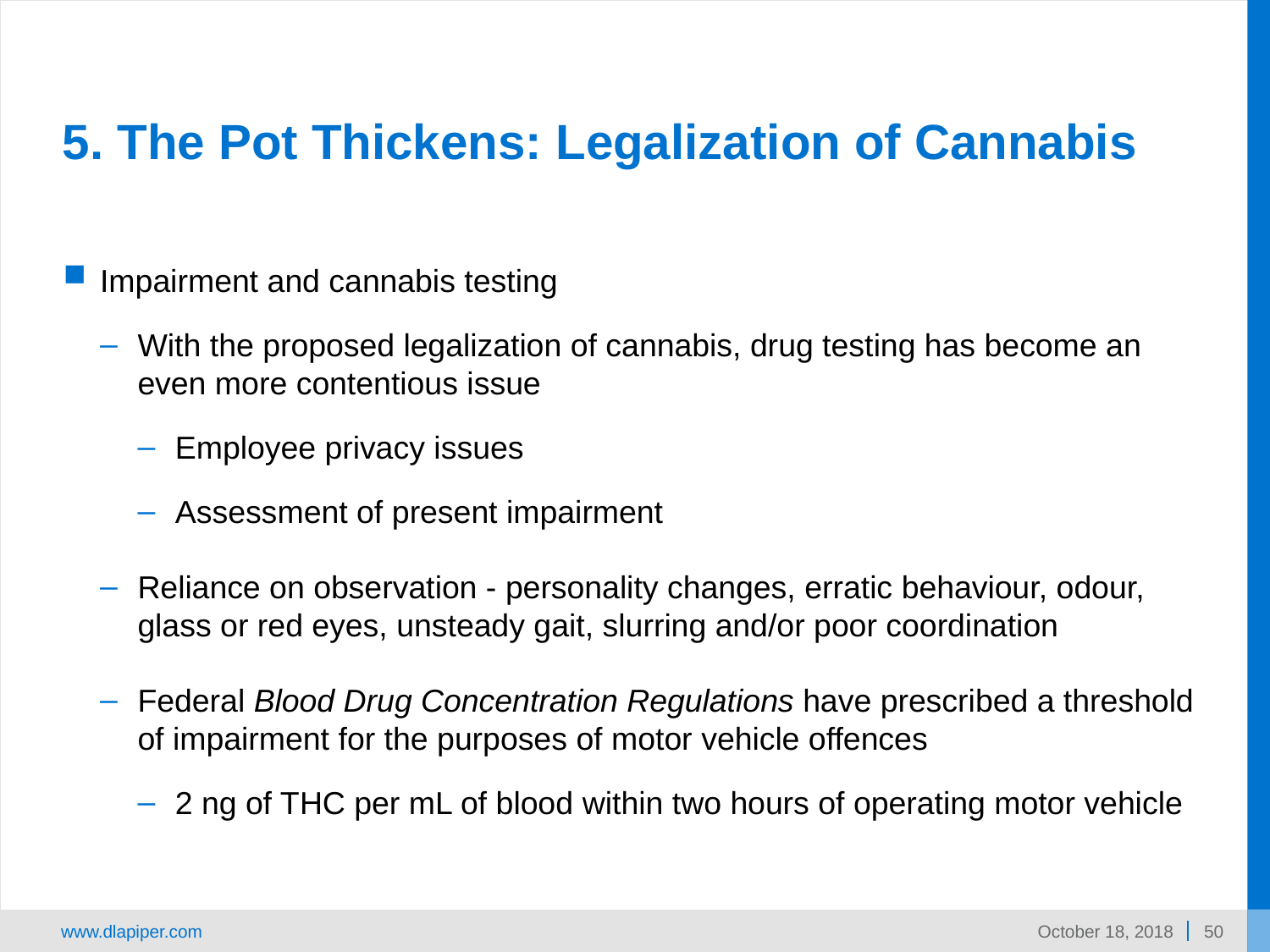

# 5. The Pot Thickens: Legalization of Cannabis
Impairment and cannabis testing
With the proposed legalization of cannabis, drug testing has become an even more contentious issue
Employee privacy issues
Assessment of present impairment
Reliance on observation - personality changes, erratic behaviour, odour, glass or red eyes, unsteady gait, slurring and/or poor coordination
Federal Blood Drug Concentration Regulations have prescribed a threshold of impairment for the purposes of motor vehicle offences
2 ng of THC per mL of blood within two hours of operating motor vehicle